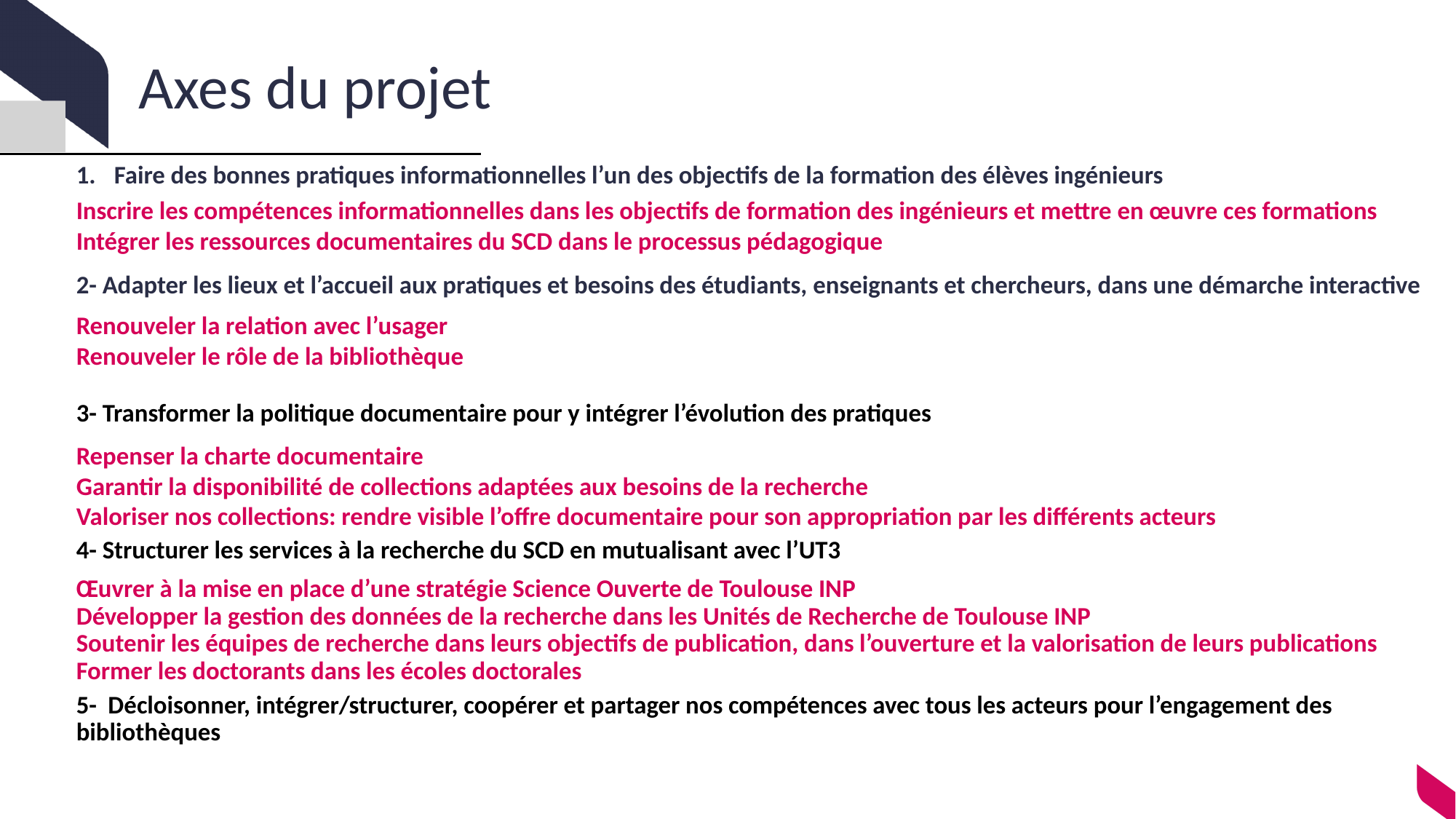

# Axes du projet

Faire des bonnes pratiques informationnelles l’un des objectifs de la formation des élèves ingénieurs
Inscrire les compétences informationnelles dans les objectifs de formation des ingénieurs et mettre en œuvre ces formations
Intégrer les ressources documentaires du SCD dans le processus pédagogique

2- Adapter les lieux et l’accueil aux pratiques et besoins des étudiants, enseignants et chercheurs, dans une démarche interactive

Renouveler la relation avec l’usager
Renouveler le rôle de la bibliothèque

3- Transformer la politique documentaire pour y intégrer l’évolution des pratiques

Repenser la charte documentaire
Garantir la disponibilité de collections adaptées aux besoins de la recherche
Valoriser nos collections: rendre visible l’offre documentaire pour son appropriation par les différents acteurs
4- Structurer les services à la recherche du SCD en mutualisant avec l’UT3

Œuvrer à la mise en place d’une stratégie Science Ouverte de Toulouse INP
Développer la gestion des données de la recherche dans les Unités de Recherche de Toulouse INP
Soutenir les équipes de recherche dans leurs objectifs de publication, dans l’ouverture et la valorisation de leurs publications
Former les doctorants dans les écoles doctorales
5-  Décloisonner, intégrer/structurer, coopérer et partager nos compétences avec tous les acteurs pour l’engagement des bibliothèques